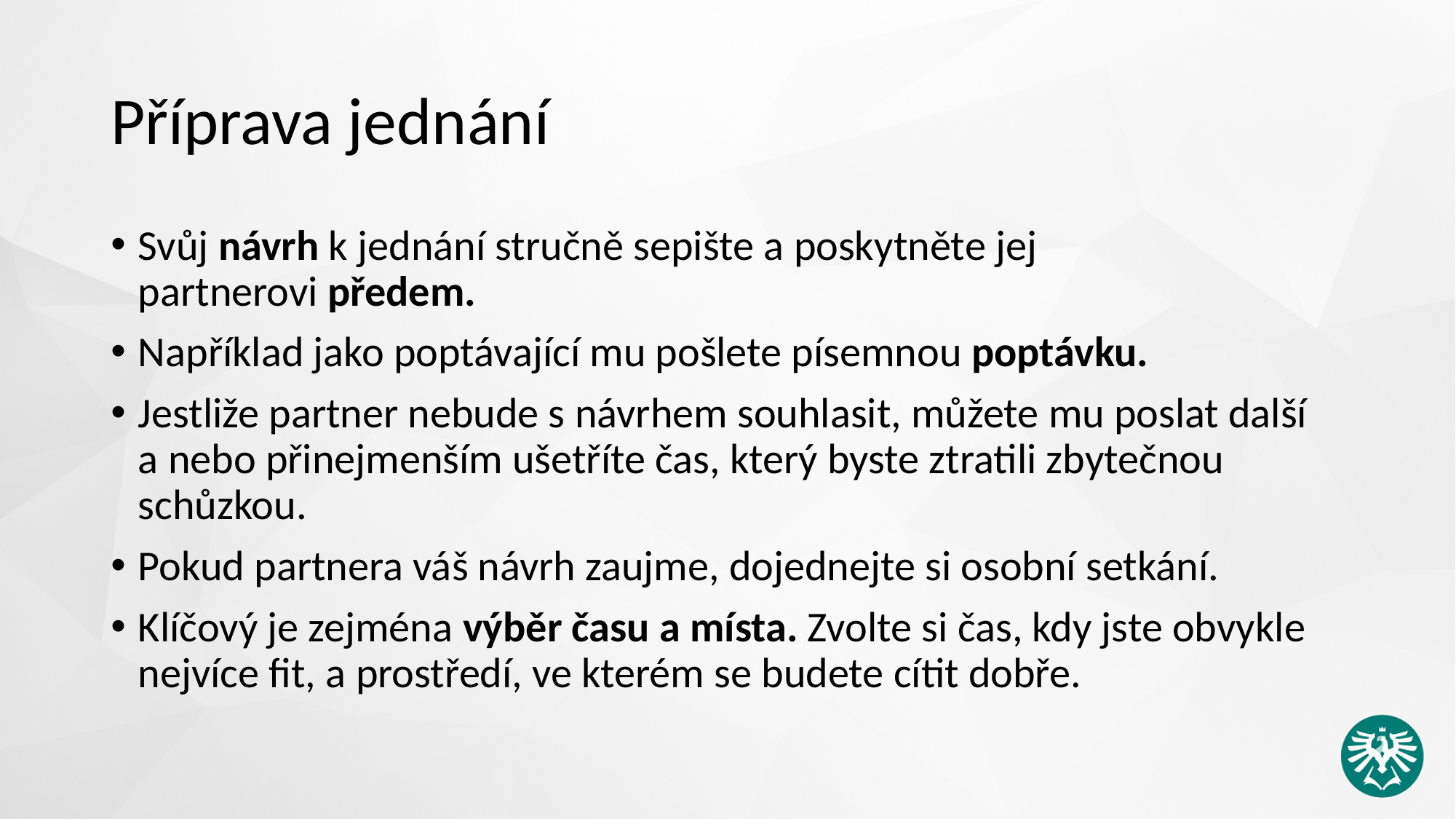

# Příprava jednání
Svůj návrh k jednání stručně sepište a poskytněte jej partnerovi předem.
Například jako poptávající mu pošlete písemnou poptávku.
Jestliže partner nebude s návrhem souhlasit, můžete mu poslat další a nebo přinejmenším ušetříte čas, který byste ztratili zbytečnou schůzkou.
Pokud partnera váš návrh zaujme, dojednejte si osobní setkání.
Klíčový je zejména výběr času a místa. Zvolte si čas, kdy jste obvykle nejvíce fit, a prostředí, ve kterém se budete cítit dobře.